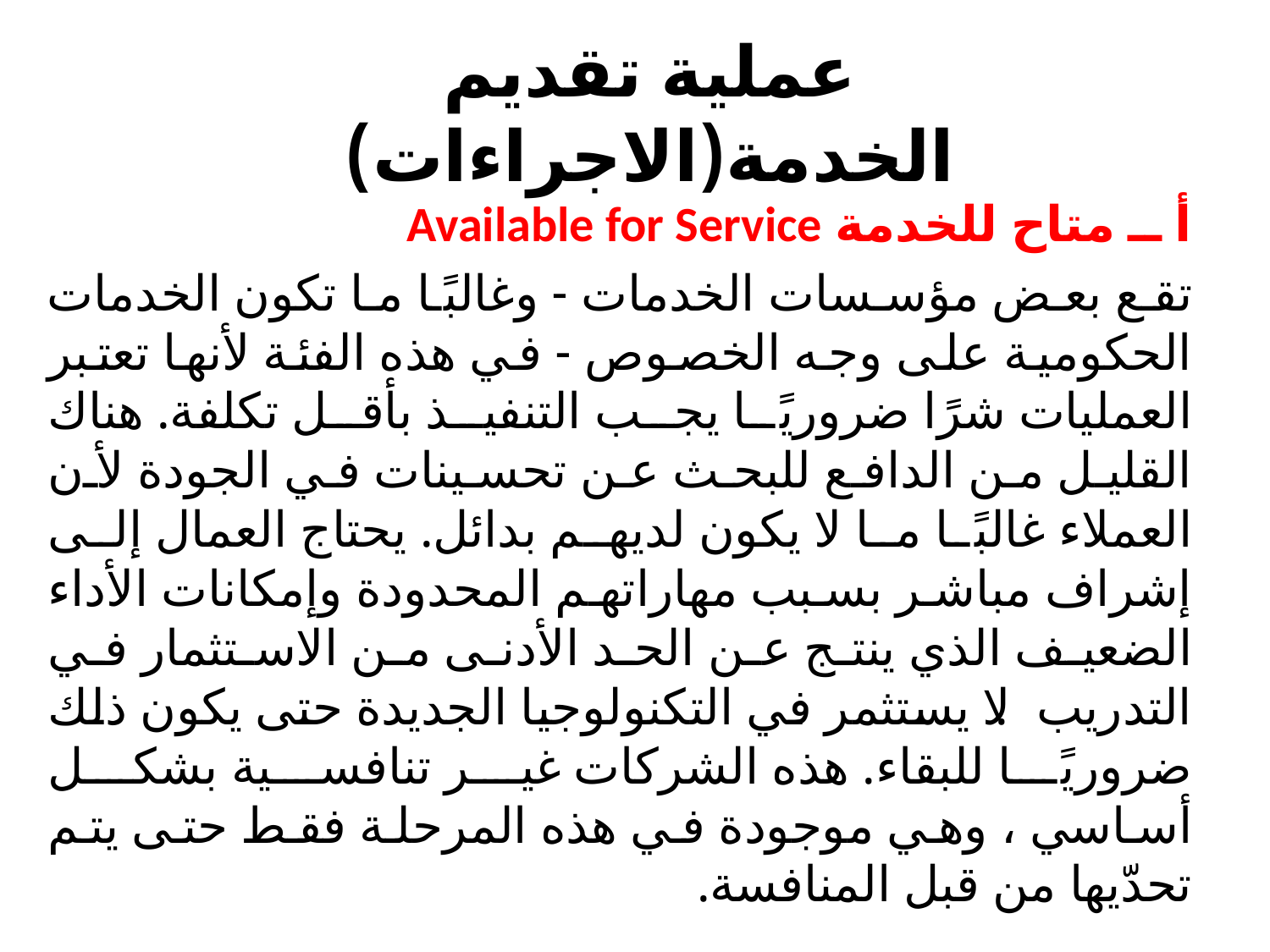

# عملية تقديم الخدمة(الاجراءات)
أ ــ متاح للخدمة Available for Service
تقع بعض مؤسسات الخدمات - وغالبًا ما تكون الخدمات الحكومية على وجه الخصوص - في هذه الفئة لأنها تعتبر العمليات شرًا ضروريًا يجب التنفيذ بأقل تكلفة. هناك القليل من الدافع للبحث عن تحسينات في الجودة لأن العملاء غالبًا ما لا يكون لديهم بدائل. يحتاج العمال إلى إشراف مباشر بسبب مهاراتهم المحدودة وإمكانات الأداء الضعيف الذي ينتج عن الحد الأدنى من الاستثمار في التدريب. لا يستثمر في التكنولوجيا الجديدة حتى يكون ذلك ضروريًا للبقاء. هذه الشركات غير تنافسية بشكل أساسي ، وهي موجودة في هذه المرحلة فقط حتى يتم تحدّيها من قبل المنافسة.